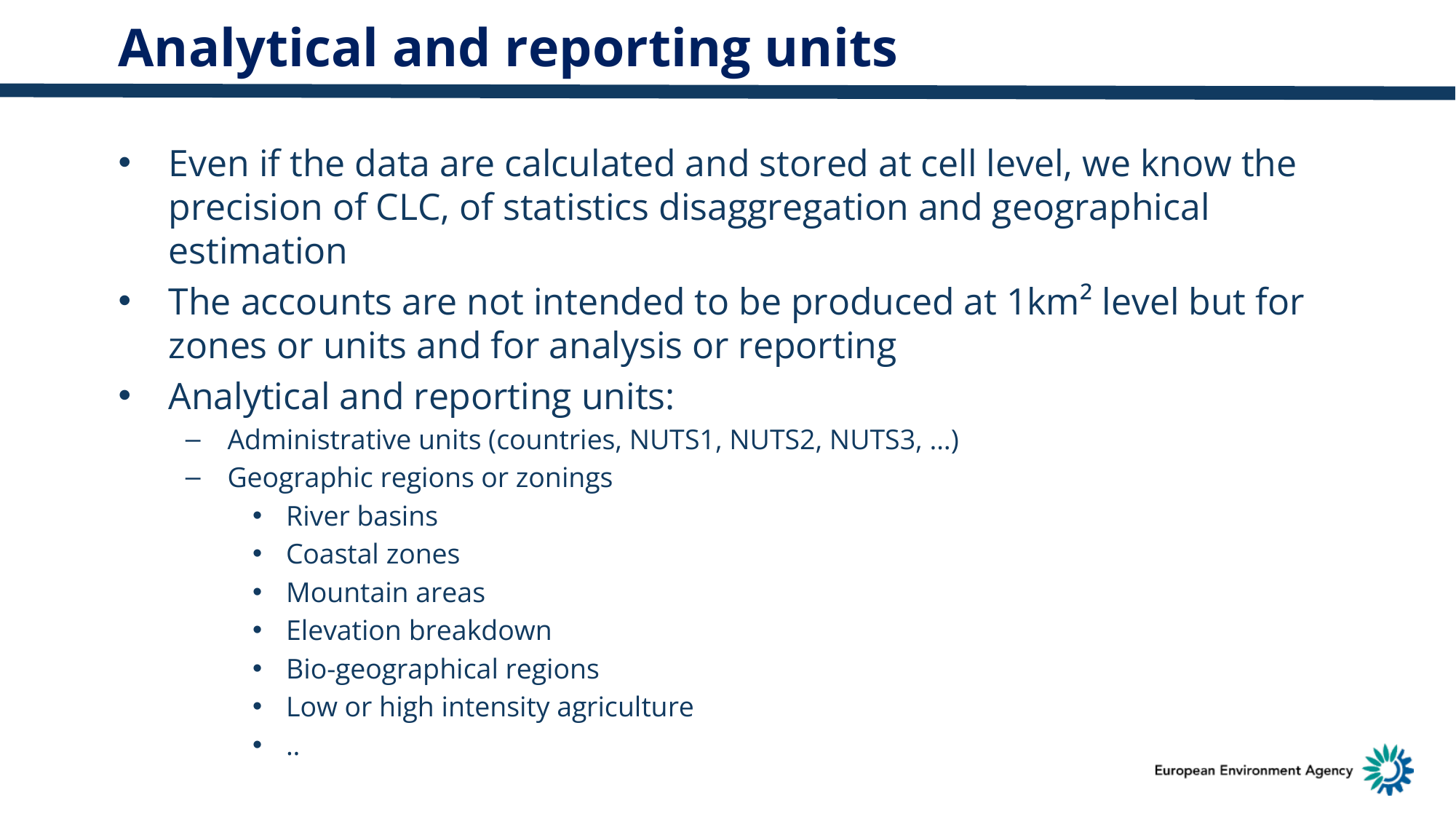

Analytical and reporting units
Even if the data are calculated and stored at cell level, we know the precision of CLC, of statistics disaggregation and geographical estimation
The accounts are not intended to be produced at 1km² level but for zones or units and for analysis or reporting
Analytical and reporting units:
Administrative units (countries, NUTS1, NUTS2, NUTS3, …)
Geographic regions or zonings
River basins
Coastal zones
Mountain areas
Elevation breakdown
Bio-geographical regions
Low or high intensity agriculture
..